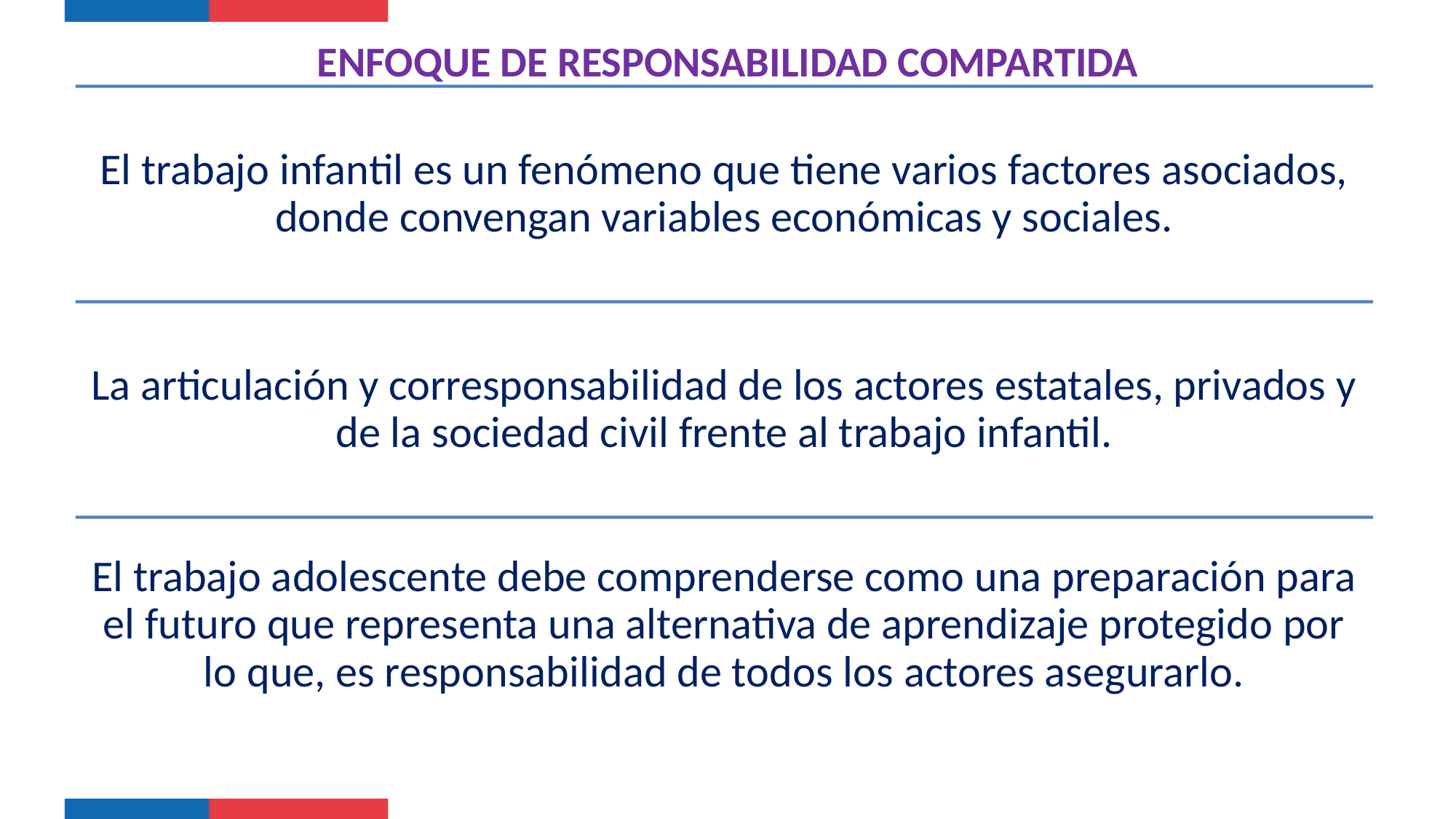

ENFOQUE DE RESPONSABILIDAD COMPARTIDA
El trabajo infantil es un fenómeno que tiene varios factores asociados, donde convengan variables económicas y sociales.
La articulación y corresponsabilidad de los actores estatales, privados y de la sociedad civil frente al trabajo infantil.
El trabajo adolescente debe comprenderse como una preparación para el futuro que representa una alternativa de aprendizaje protegido por lo que, es responsabilidad de todos los actores asegurarlo.